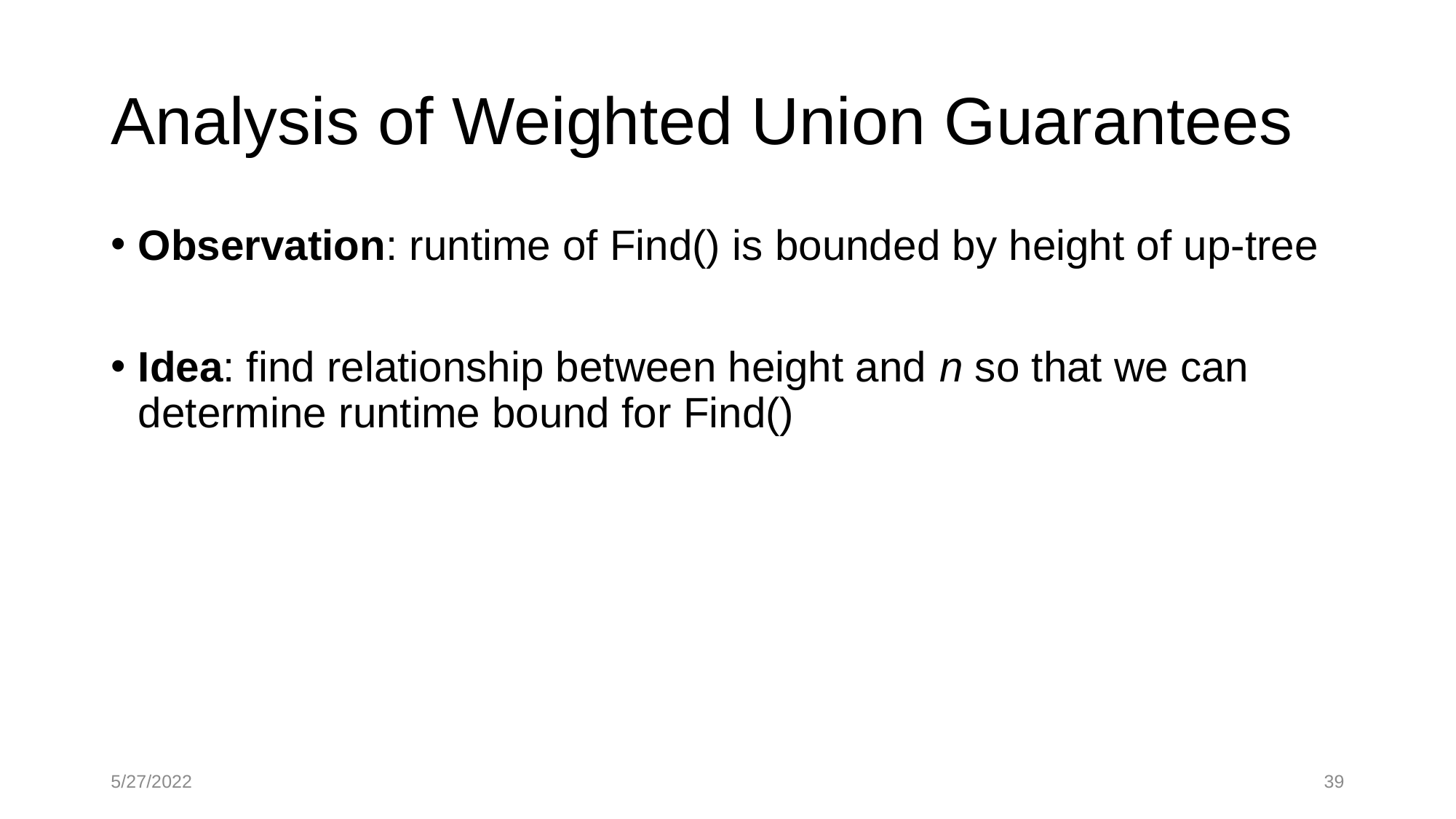

# Analysis of Weighted Union Guarantees
Observation: runtime of Find() is bounded by height of up-tree

Idea: find relationship between height and n so that we can determine runtime bound for Find()

5/27/2022
39